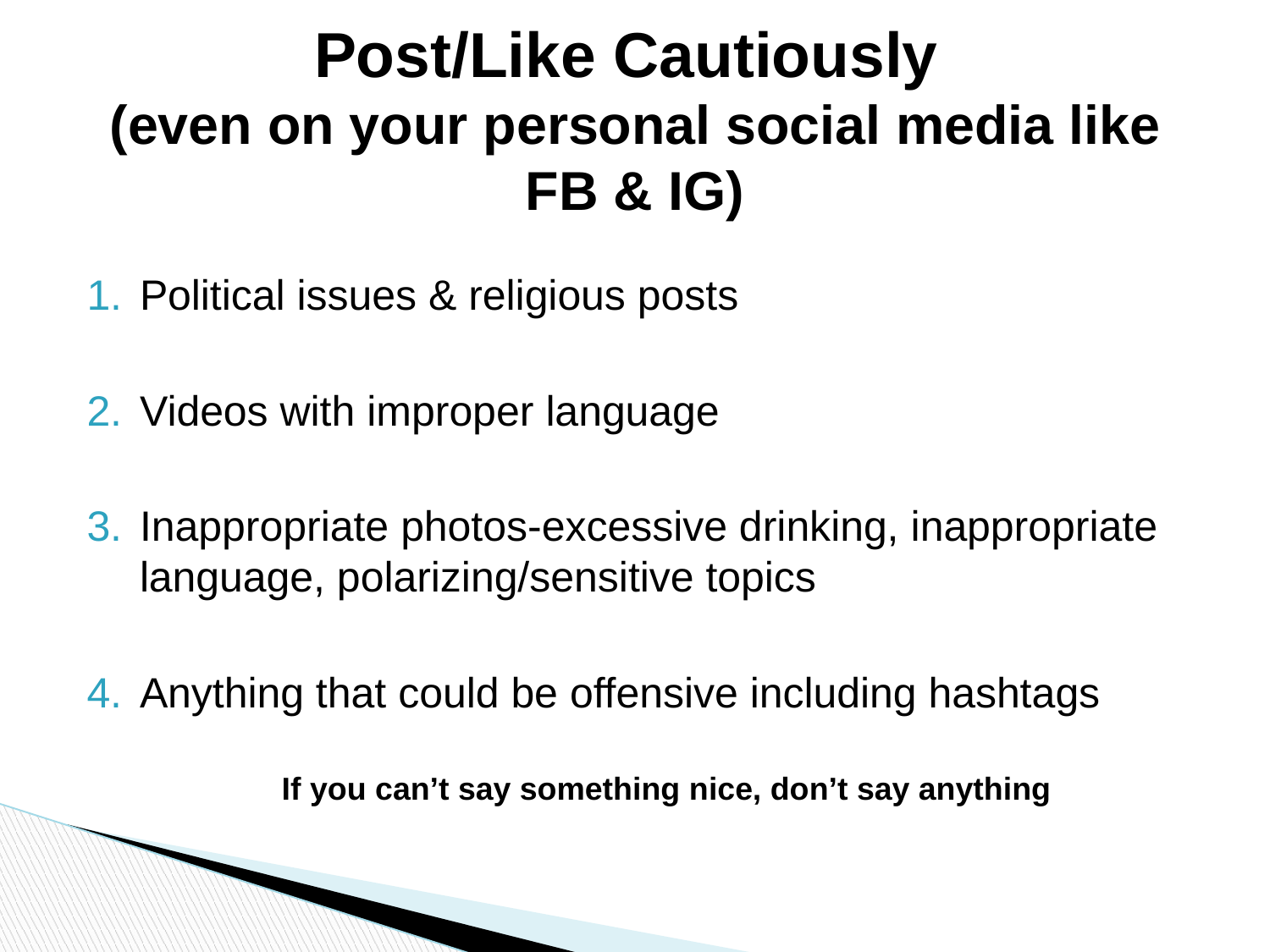

# Post/Like Cautiously (even on your personal social media like FB & IG)
Political issues & religious posts

Videos with improper language

Inappropriate photos-excessive drinking, inappropriate language, polarizing/sensitive topics

Anything that could be offensive including hashtags

If you can’t say something nice, don’t say anything